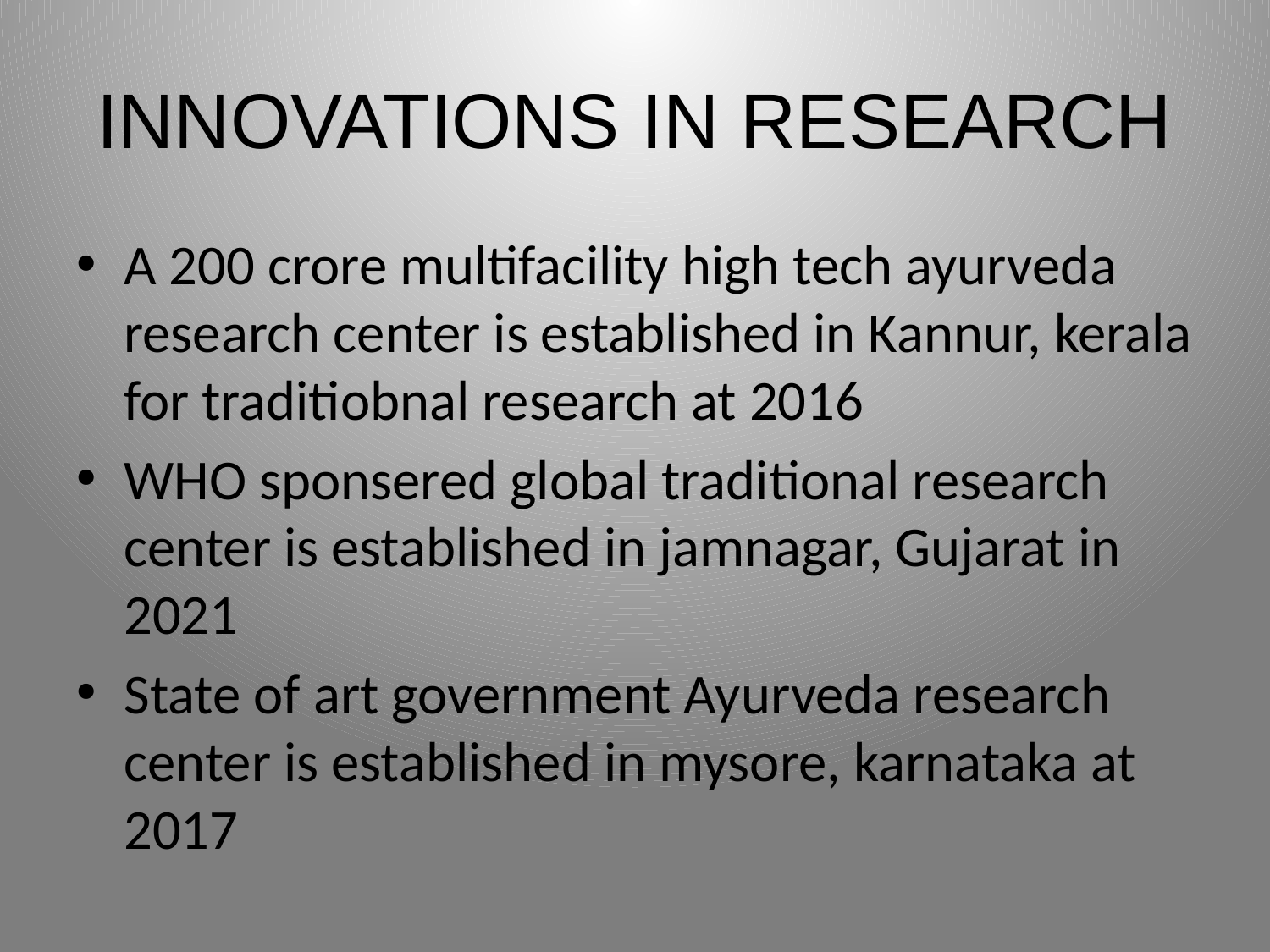

# INNOVATIONS IN RESEARCH
A 200 crore multifacility high tech ayurveda research center is established in Kannur, kerala for traditiobnal research at 2016
WHO sponsered global traditional research center is established in jamnagar, Gujarat in 2021
State of art government Ayurveda research center is established in mysore, karnataka at 2017